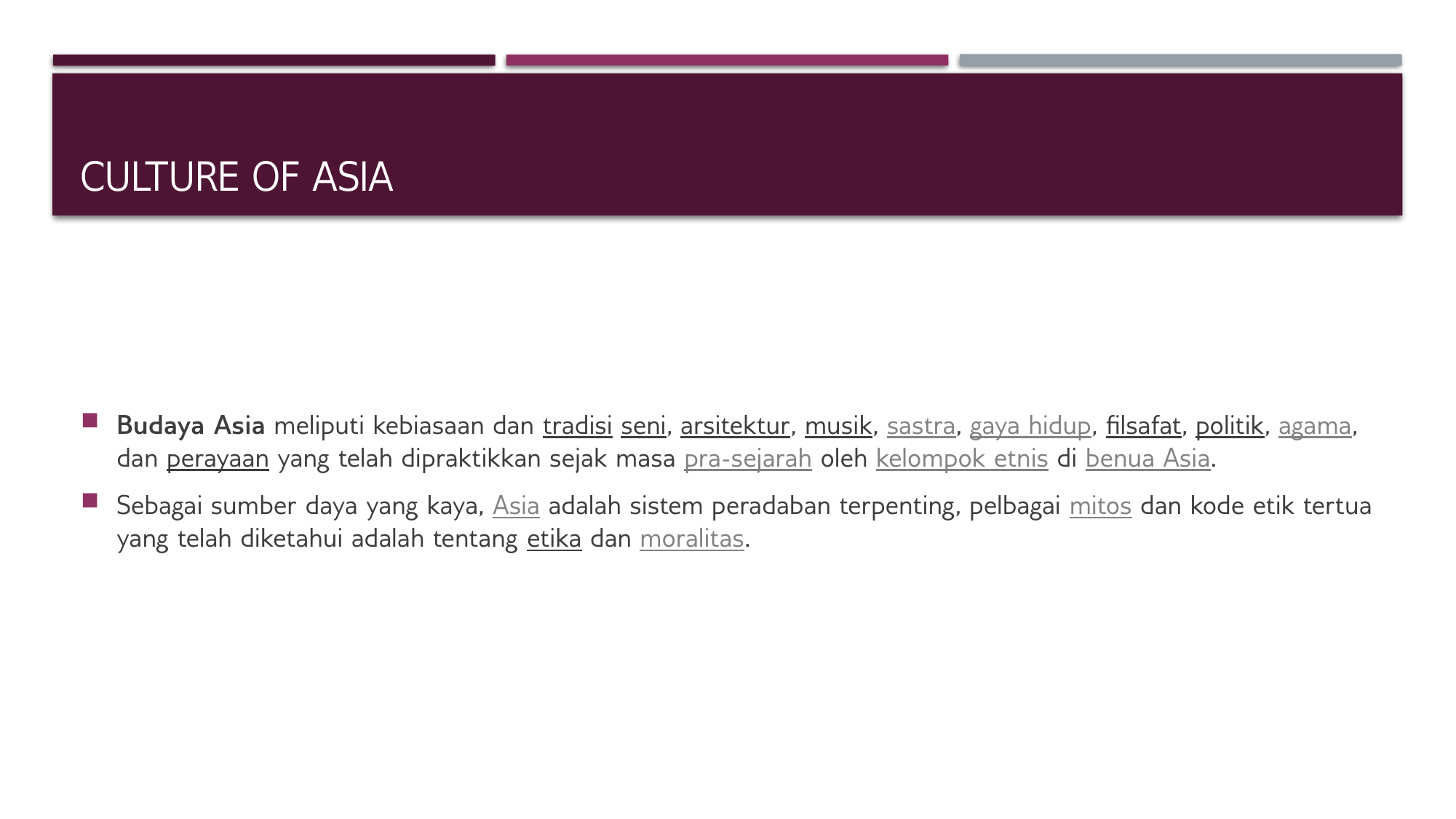

# CULTURE OF ASIA
Budaya Asia meliputi kebiasaan dan tradisi seni, arsitektur, musik, sastra, gaya hidup, filsafat, politik, agama, dan perayaan yang telah dipraktikkan sejak masa pra-sejarah oleh kelompok etnis di benua Asia.
Sebagai sumber daya yang kaya, Asia adalah sistem peradaban terpenting, pelbagai mitos dan kode etik tertua yang telah diketahui adalah tentang etika dan moralitas.